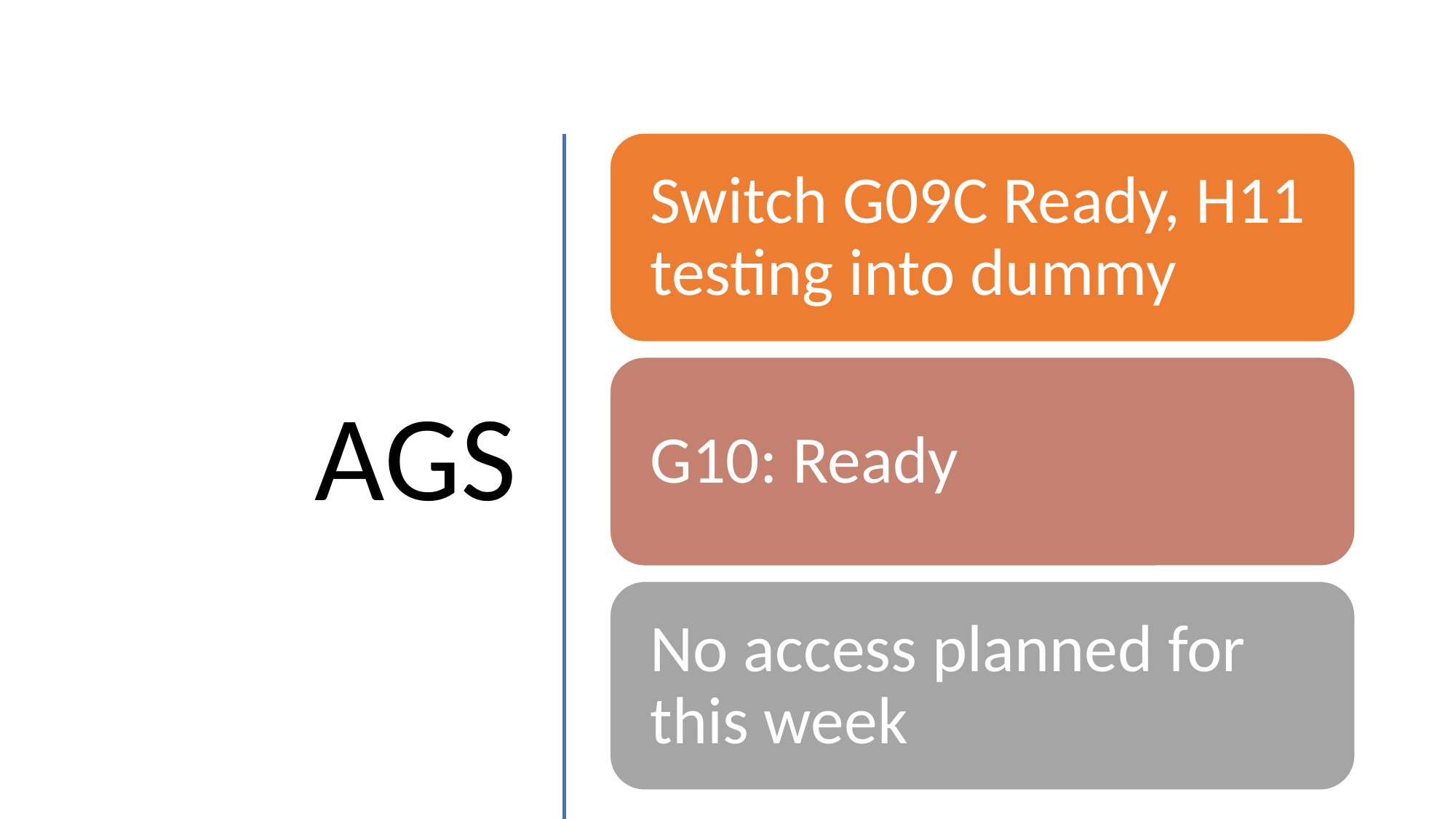

# AGS
Switch G09C Ready, H11 testing into dummy
G10: Ready
No access planned for this week